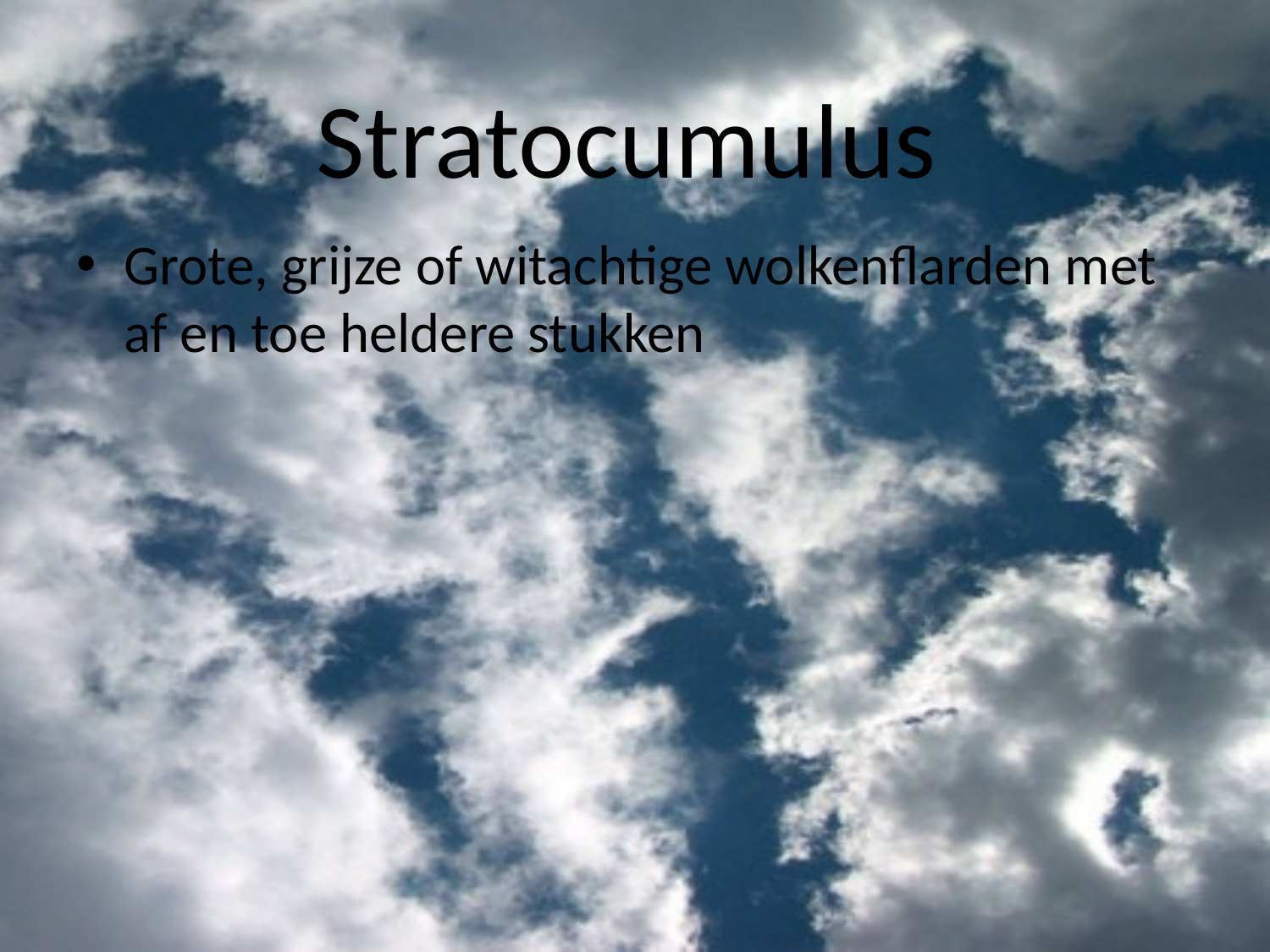

# Stratocumulus
Grote, grijze of witachtige wolkenflarden met af en toe heldere stukken